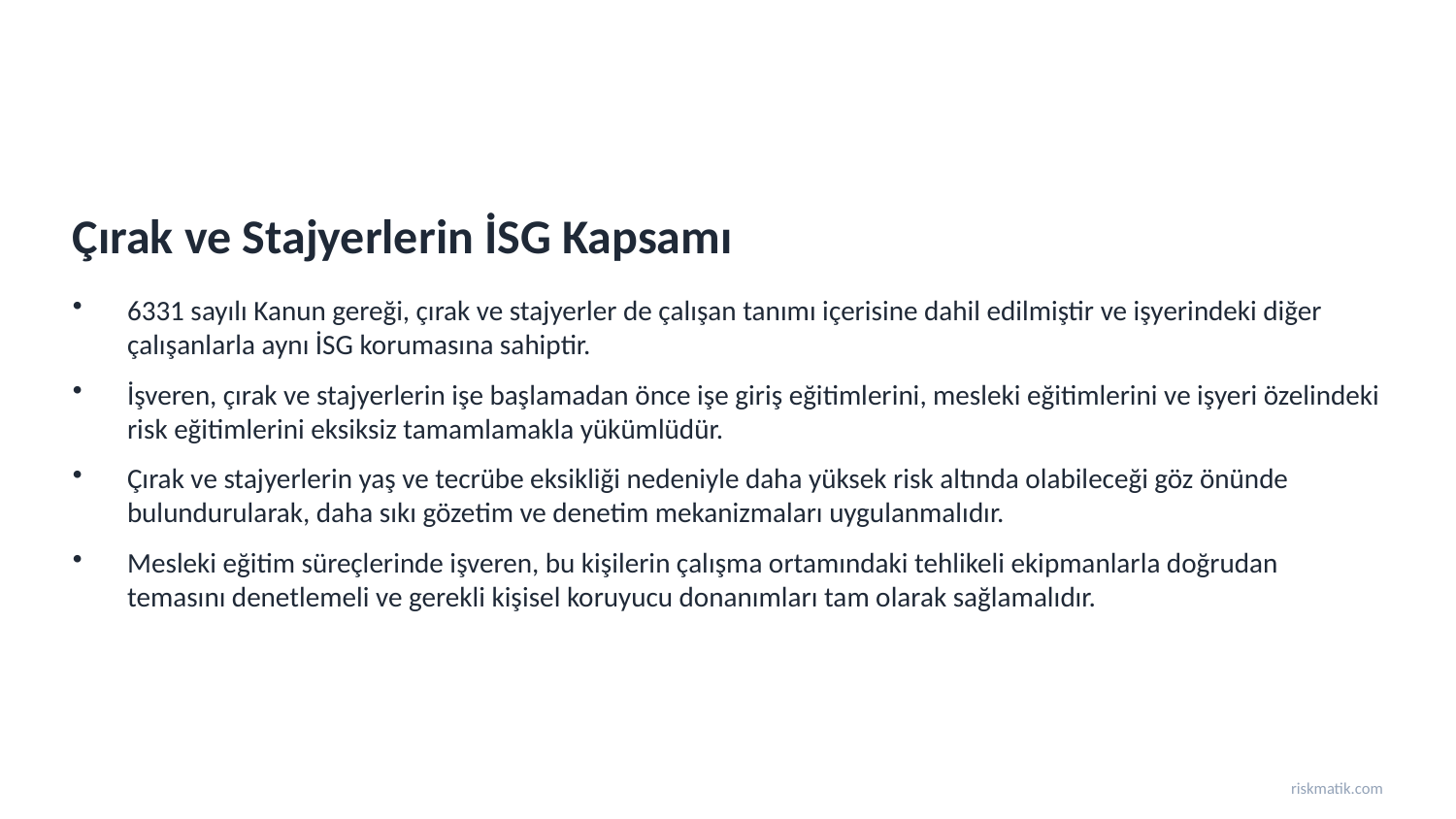

Çırak ve Stajyerlerin İSG Kapsamı
6331 sayılı Kanun gereği, çırak ve stajyerler de çalışan tanımı içerisine dahil edilmiştir ve işyerindeki diğer çalışanlarla aynı İSG korumasına sahiptir.
İşveren, çırak ve stajyerlerin işe başlamadan önce işe giriş eğitimlerini, mesleki eğitimlerini ve işyeri özelindeki risk eğitimlerini eksiksiz tamamlamakla yükümlüdür.
Çırak ve stajyerlerin yaş ve tecrübe eksikliği nedeniyle daha yüksek risk altında olabileceği göz önünde bulundurularak, daha sıkı gözetim ve denetim mekanizmaları uygulanmalıdır.
Mesleki eğitim süreçlerinde işveren, bu kişilerin çalışma ortamındaki tehlikeli ekipmanlarla doğrudan temasını denetlemeli ve gerekli kişisel koruyucu donanımları tam olarak sağlamalıdır.
riskmatik.com